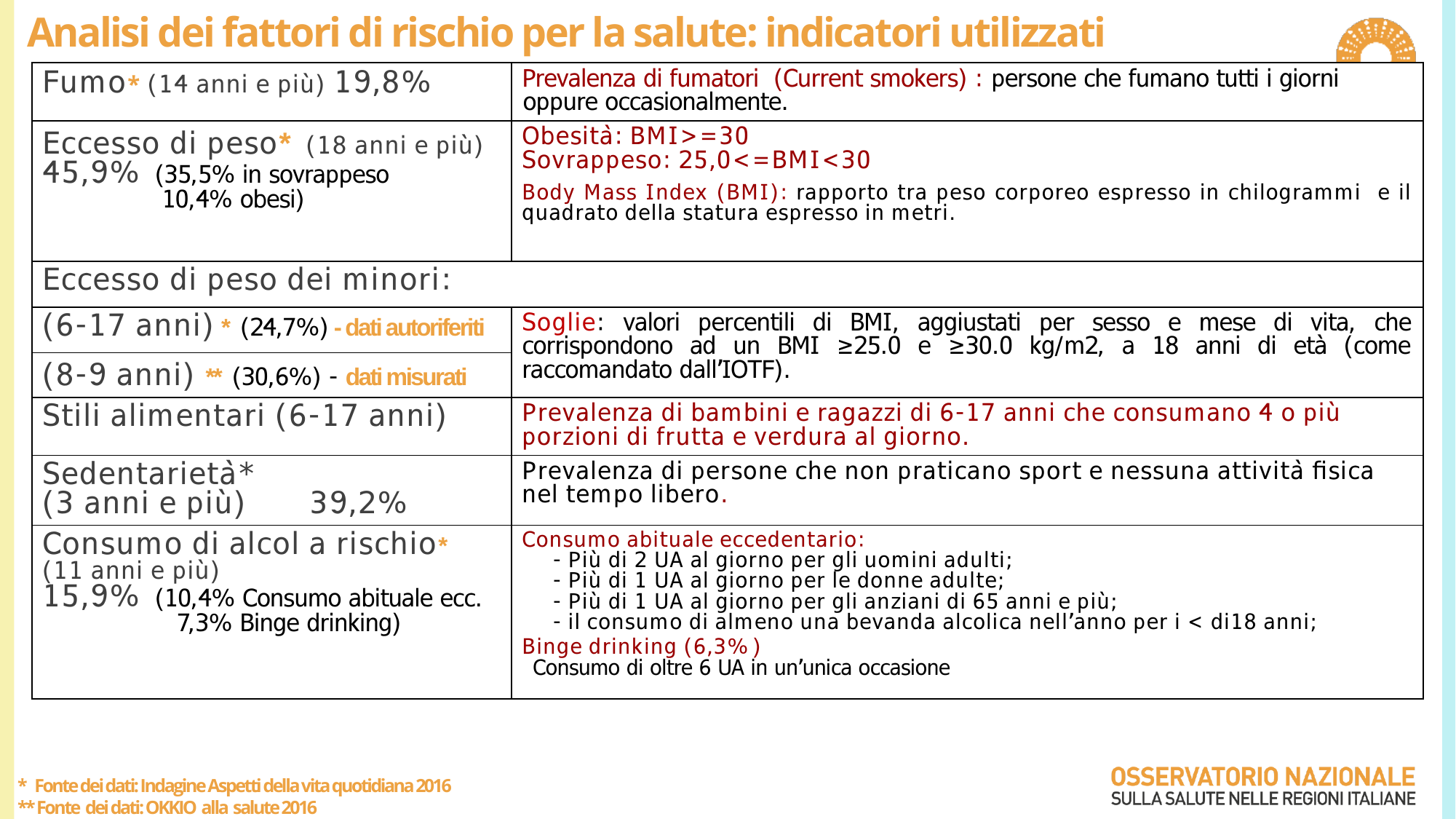

# Analisi dei fattori di rischio per la salute: indicatori utilizzati
| Fumo\* (14 anni e più) 19,8% | Prevalenza di fumatori (Current smokers) : persone che fumano tutti i giorni oppure occasionalmente. |
| --- | --- |
| Eccesso di peso\* (18 anni e più) 45,9% (35,5% in sovrappeso 10,4% obesi) | Obesità: BMI>=30 Sovrappeso: 25,0<=BMI<30 Body Mass Index (BMI): rapporto tra peso corporeo espresso in chilogrammi e il quadrato della statura espresso in metri. |
| Eccesso di peso dei minori: |  |
| (6-17 anni) \* (24,7%) - dati autoriferiti | Soglie: valori percentili di BMI, aggiustati per sesso e mese di vita, che corrispondono ad un BMI ≥25.0 e ≥30.0 kg/m2, a 18 anni di età (come raccomandato dall’IOTF). |
| (8-9 anni) \*\* (30,6%) - dati misurati |  |
| Stili alimentari (6-17 anni) | Prevalenza di bambini e ragazzi di 6-17 anni che consumano 4 o più porzioni di frutta e verdura al giorno. |
| Sedentarietà\* (3 anni e più) 39,2% | Prevalenza di persone che non praticano sport e nessuna attività fisica nel tempo libero. |
| Consumo di alcol a rischio\* (11 anni e più) 15,9% (10,4% Consumo abituale ecc. 7,3% Binge drinking) | Consumo abituale eccedentario: - Più di 2 UA al giorno per gli uomini adulti; - Più di 1 UA al giorno per le donne adulte; - Più di 1 UA al giorno per gli anziani di 65 anni e più; - il consumo di almeno una bevanda alcolica nell’anno per i < di18 anni; Binge drinking (6,3%) Consumo di oltre 6 UA in un’unica occasione |
*   Fonte dei dati: Indagine Aspetti della vita quotidiana 2016
** Fonte  dei dati: OKKIO  alla  salute 2016